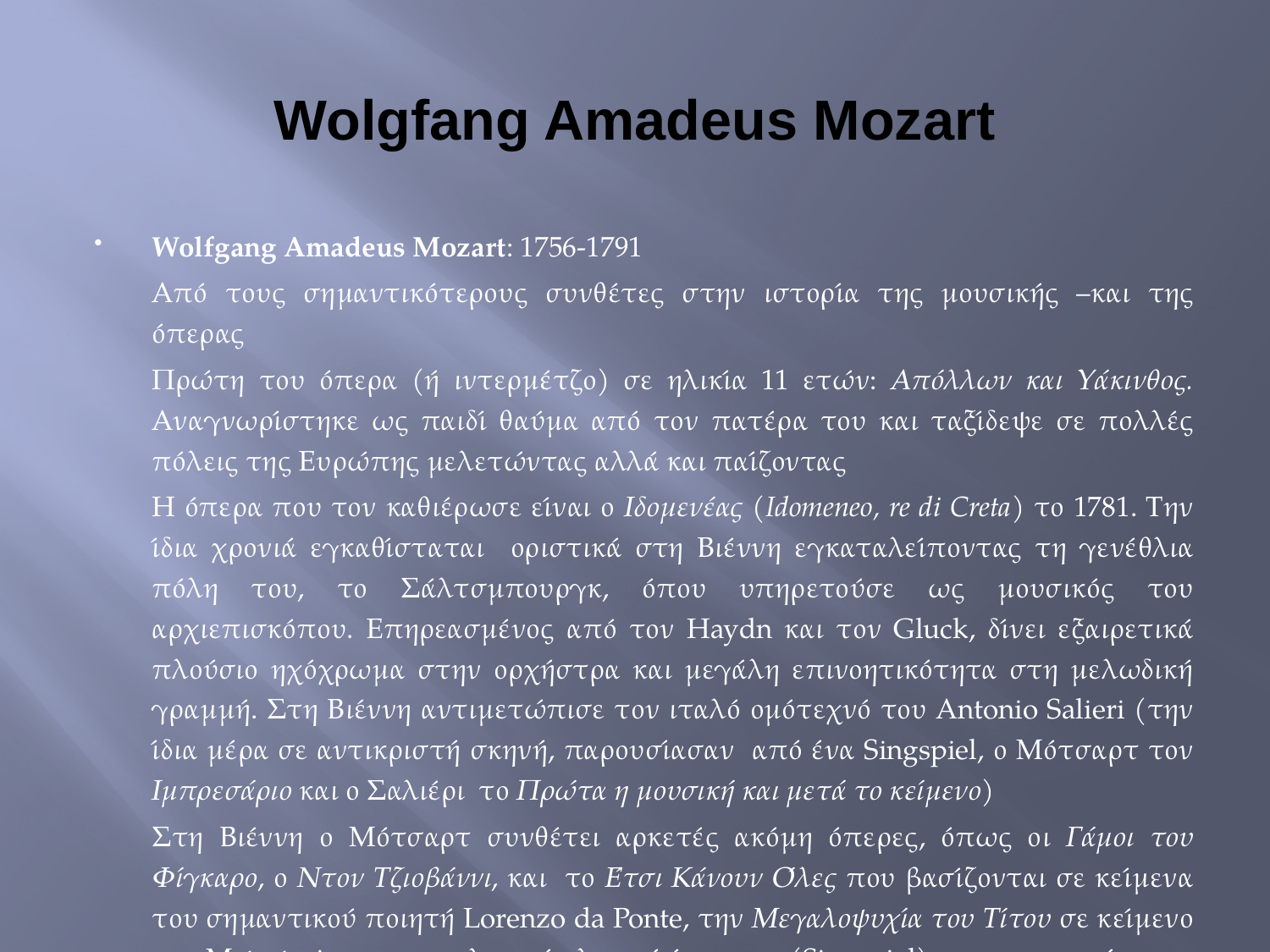

# Wolgfang Amadeus Mozart
Wolfgang Amadeus Mozart: 1756-1791
	Από τους σημαντικότερους συνθέτες στην ιστορία της μουσικής –και της όπερας
	Πρώτη του όπερα (ή ιντερμέτζο) σε ηλικία 11 ετών: Απόλλων και Υάκινθος. Αναγνωρίστηκε ως παιδί θαύμα από τον πατέρα του και ταξίδεψε σε πολλές πόλεις της Ευρώπης μελετώντας αλλά και παίζοντας
	Η όπερα που τον καθιέρωσε είναι ο Ιδομενέας (Idomeneo, re di Creta) το 1781. Την ίδια χρονιά εγκαθίσταται  οριστικά στη Βιέννη εγκαταλείποντας τη γενέθλια πόλη του, το Σάλτσμπουργκ, όπου υπηρετούσε ως μουσικός του αρχιεπισκόπου. Επηρεασμένος από τον Haydn και τον Gluck, δίνει εξαιρετικά πλούσιο ηχόχρωμα στην ορχήστρα και μεγάλη επινοητικότητα στη μελωδική γραμμή. Στη Βιέννη αντιμετώπισε τον ιταλό ομότεχνό του Antonio Salieri (την ίδια μέρα σε αντικριστή σκηνή, παρουσίασαν  από ένα Singspiel, ο Μότσαρτ τον Ιμπρεσάριο και ο Σαλιέρι  το Πρώτα η μουσική και μετά το κείμενο)
	Στη Βιέννη ο Μότσαρτ συνθέτει αρκετές ακόμη όπερες, όπως οι Γάμοι του Φίγκαρο, ο Ντον Τζιοβάννι, και  το Έτσι Κάνουν Όλες που βασίζονται σε κείμενα του σημαντικού ποιητή Lorenzo da Ponte, την Μεγαλοψυχία του Τίτου σε κείμενο του Metastasio και, το τελευταίο λυρικό έργο του (Singspiel) που παρουσιάστηκε τη χρονιά του θανάτου του, το Μαγεμένο Αυλό.